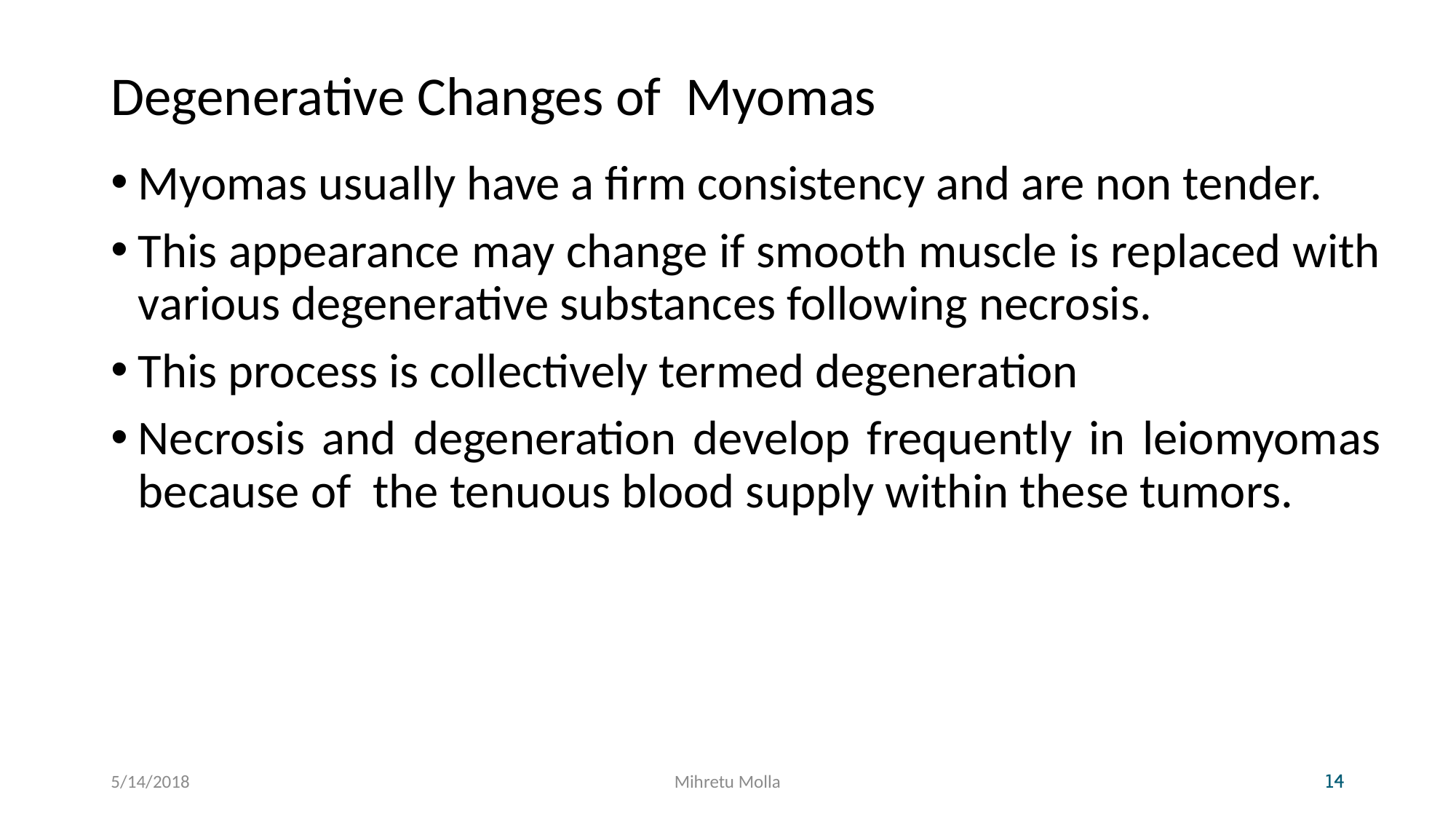

# Degenerative Changes of  Myomas
Myomas usually have a firm consistency and are non tender.
This appearance may change if smooth muscle is replaced with various degenerative substances following necrosis.
This process is collectively termed degeneration
Necrosis and degeneration develop frequently in leiomyomas because of  the tenuous blood supply within these tumors.

5/14/2018
Mihretu Molla
14